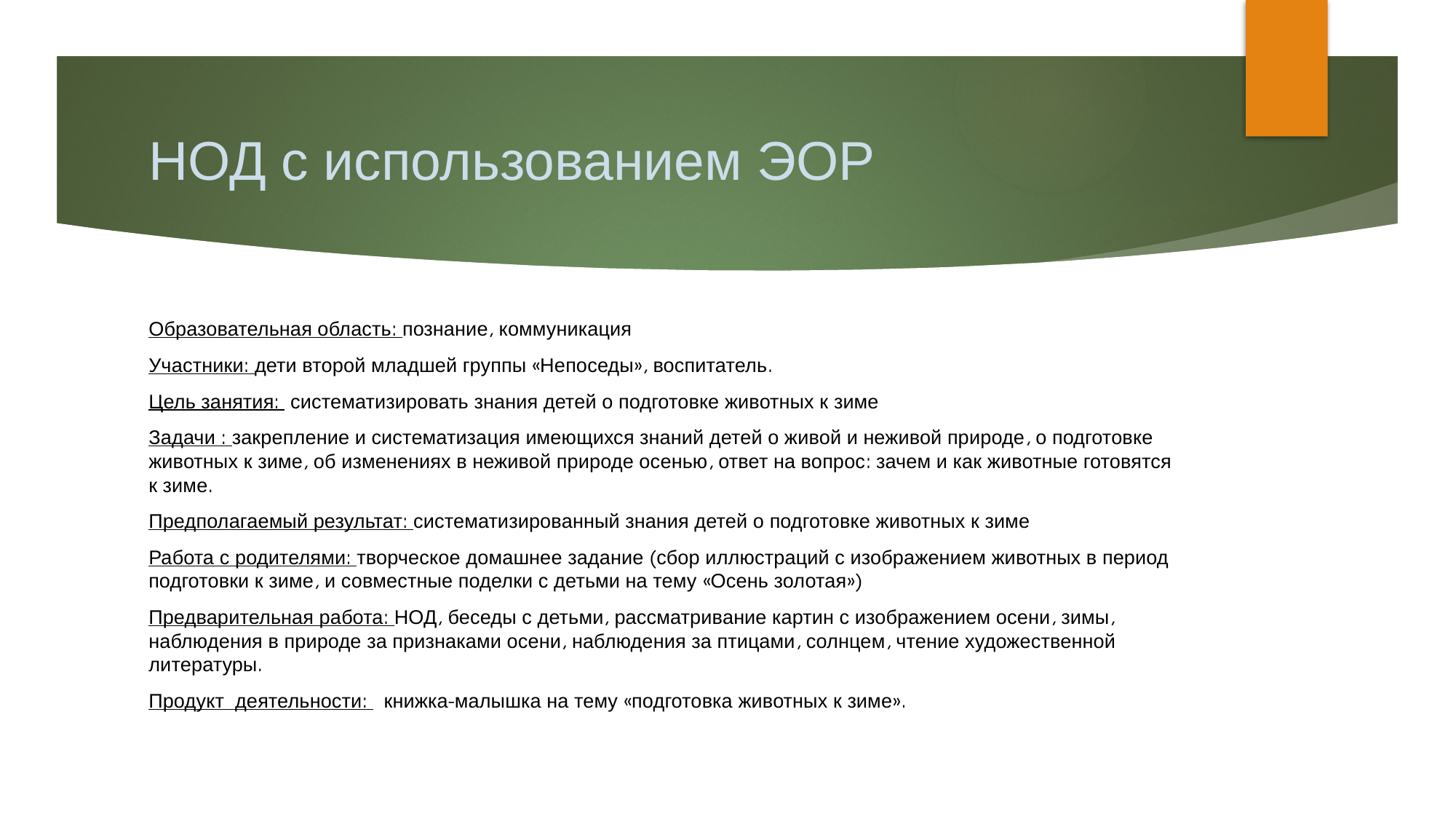

# НОД с использованием ЭОР
Образовательная область: познание, коммуникация
Участники: дети второй младшей группы «Непоседы», воспитатель.
Цель занятия:  систематизировать знания детей о подготовке животных к зиме
Задачи : закрепление и систематизация имеющихся знаний детей о живой и неживой природе, о подготовке животных к зиме, об изменениях в неживой природе осенью, ответ на вопрос: зачем и как животные готовятся к зиме.
Предполагаемый результат: систематизированный знания детей о подготовке животных к зиме
Работа с родителями: творческое домашнее задание (сбор иллюстраций с изображением животных в период подготовки к зиме, и совместные поделки с детьми на тему «Осень золотая»)
Предварительная работа: НОД, беседы с детьми, рассматривание картин с изображением осени, зимы, наблюдения в природе за признаками осени, наблюдения за птицами, солнцем, чтение художественной литературы.
Продукт  деятельности:   книжка-малышка на тему «подготовка животных к зиме».